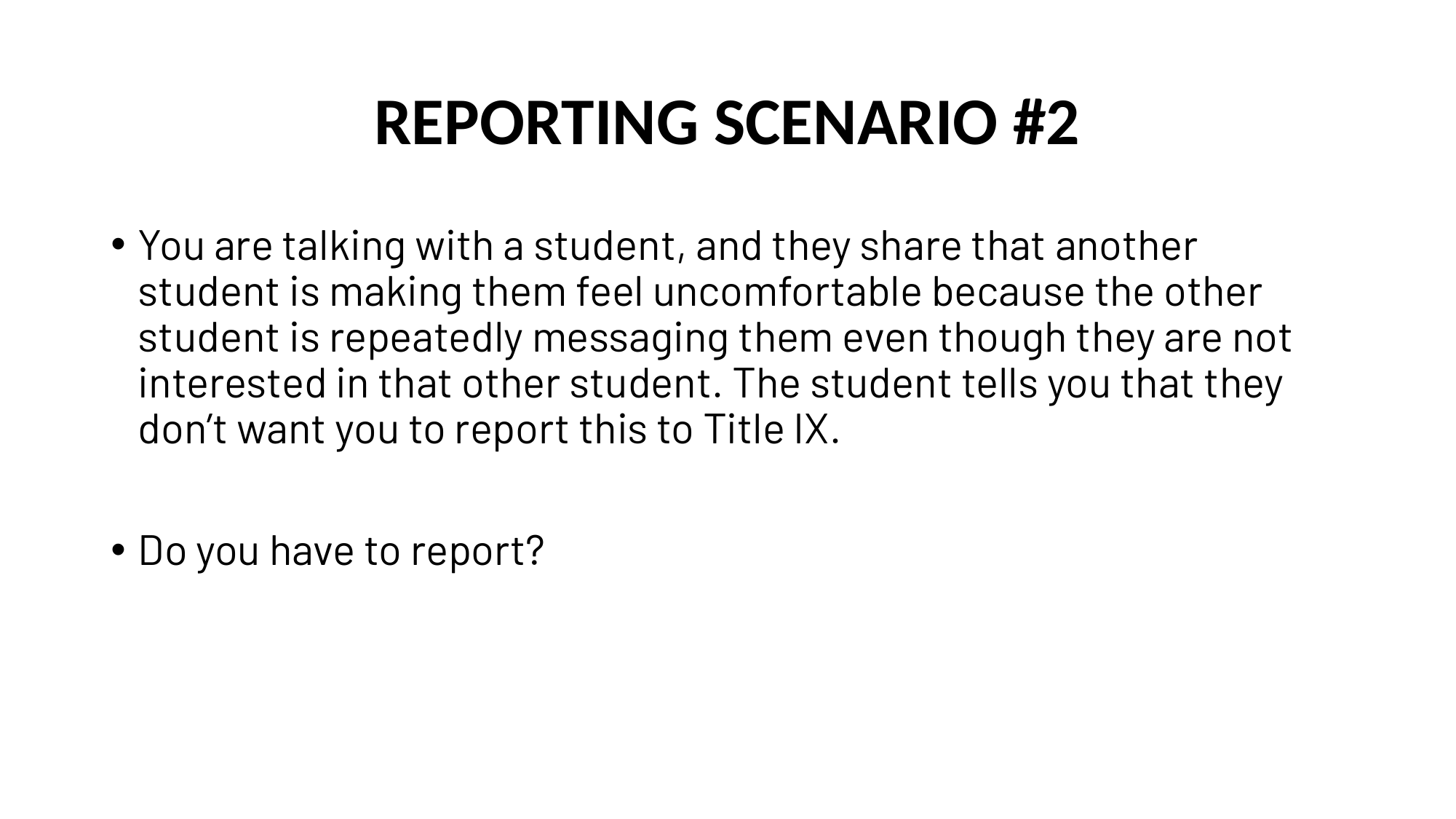

# REPORTING SCENARIO #2
You are talking with a student, and they share that another student is making them feel uncomfortable because the other student is repeatedly messaging them even though they are not interested in that other student. The student tells you that they don’t want you to report this to Title IX.

Do you have to report?